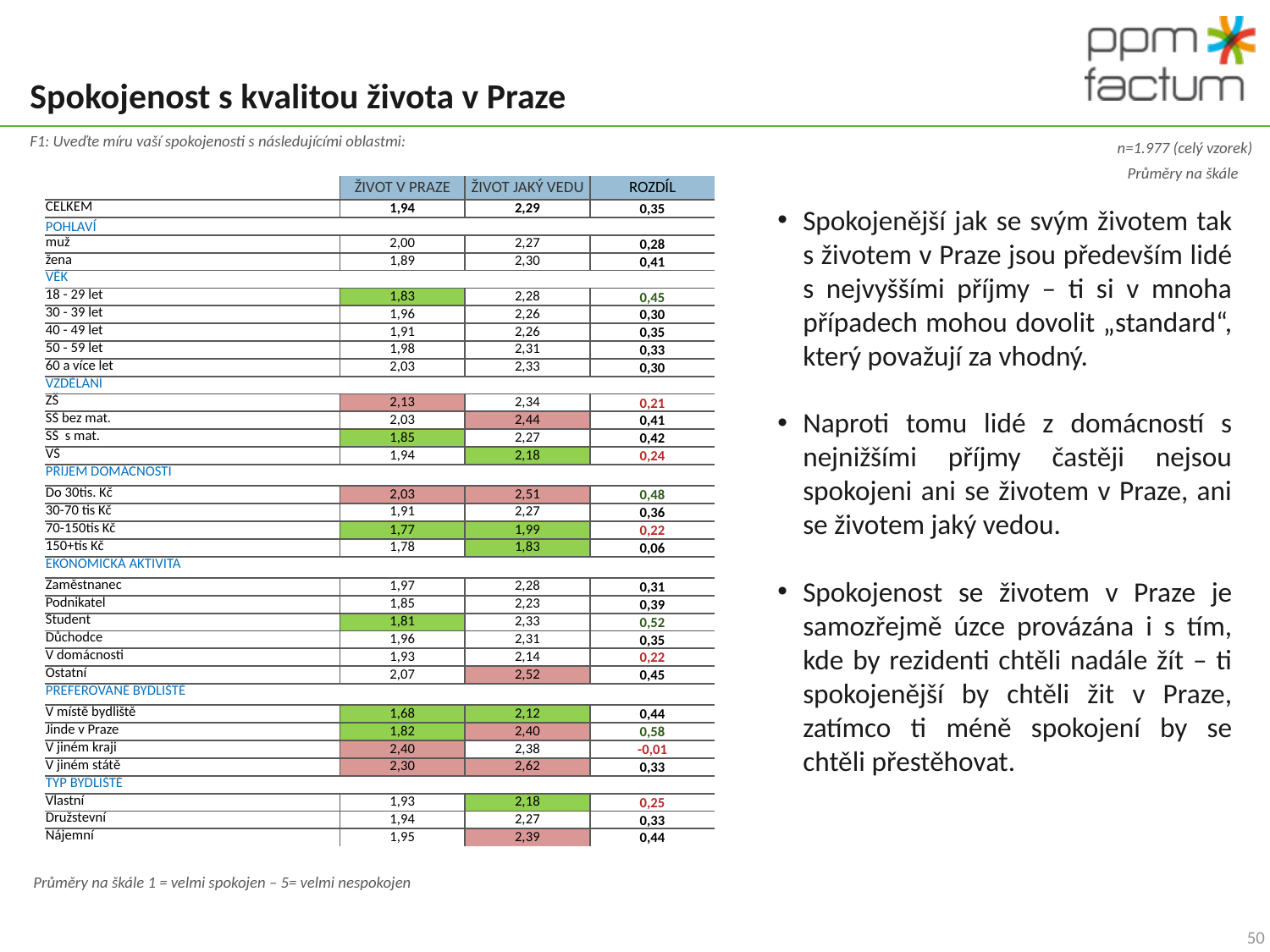

# Spokojenost s kvalitou života v Praze
F1: Uveďte míru vaší spokojenosti s následujícími oblastmi:
n=1.977 (celý vzorek)
Průměry na škále
|  | ŽIVOT V PRAZE | ŽIVOT JAKÝ VEDU | ROZDÍL |
| --- | --- | --- | --- |
| CELKEM | 1,94 | 2,29 | 0,35 |
| POHLAVÍ |  |  |  |
| muž | 2,00 | 2,27 | 0,28 |
| žena | 1,89 | 2,30 | 0,41 |
| VĚK |  |  |  |
| 18 - 29 let | 1,83 | 2,28 | 0,45 |
| 30 - 39 let | 1,96 | 2,26 | 0,30 |
| 40 - 49 let | 1,91 | 2,26 | 0,35 |
| 50 - 59 let | 1,98 | 2,31 | 0,33 |
| 60 a více let | 2,03 | 2,33 | 0,30 |
| VZDĚLÁNÍ |  |  |  |
| ZŠ | 2,13 | 2,34 | 0,21 |
| SŠ bez mat. | 2,03 | 2,44 | 0,41 |
| SŠ s mat. | 1,85 | 2,27 | 0,42 |
| VŠ | 1,94 | 2,18 | 0,24 |
| PŘÍJEM DOMÁCNOSTI |  |  |  |
| Do 30tis. Kč | 2,03 | 2,51 | 0,48 |
| 30-70 tis Kč | 1,91 | 2,27 | 0,36 |
| 70-150tis Kč | 1,77 | 1,99 | 0,22 |
| 150+tis Kč | 1,78 | 1,83 | 0,06 |
| EKONOMICKÁ AKTIVITA |  |  |  |
| Zaměstnanec | 1,97 | 2,28 | 0,31 |
| Podnikatel | 1,85 | 2,23 | 0,39 |
| Student | 1,81 | 2,33 | 0,52 |
| Důchodce | 1,96 | 2,31 | 0,35 |
| V domácnosti | 1,93 | 2,14 | 0,22 |
| Ostatní | 2,07 | 2,52 | 0,45 |
| PREFEROVANÉ BYDLIŠTĚ |  |  |  |
| V místě bydliště | 1,68 | 2,12 | 0,44 |
| Jinde v Praze | 1,82 | 2,40 | 0,58 |
| V jiném kraji | 2,40 | 2,38 | -0,01 |
| V jiném státě | 2,30 | 2,62 | 0,33 |
| TYP BYDLIŠTĚ |  |  |  |
| Vlastní | 1,93 | 2,18 | 0,25 |
| Družstevní | 1,94 | 2,27 | 0,33 |
| Nájemní | 1,95 | 2,39 | 0,44 |
Spokojenější jak se svým životem tak s životem v Praze jsou především lidé s nejvyššími příjmy – ti si v mnoha případech mohou dovolit „standard“, který považují za vhodný.

Naproti tomu lidé z domácností s nejnižšími příjmy častěji nejsou spokojeni ani se životem v Praze, ani se životem jaký vedou.

Spokojenost se životem v Praze je samozřejmě úzce provázána i s tím, kde by rezidenti chtěli nadále žít – ti spokojenější by chtěli žit v Praze, zatímco ti méně spokojení by se chtěli přestěhovat.
Průměry na škále 1 = velmi spokojen – 5= velmi nespokojen
50